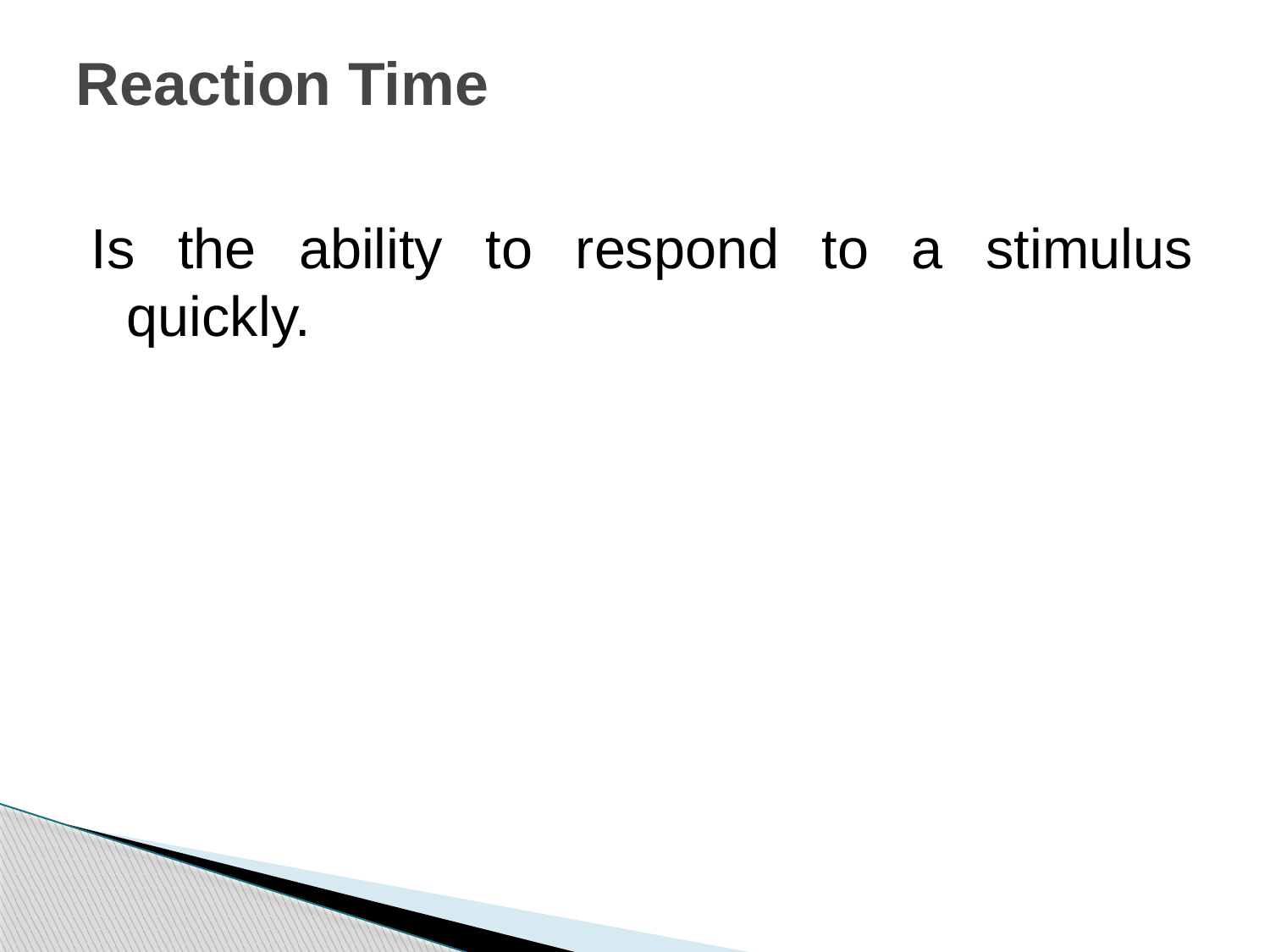

# Reaction Time
Is the ability to respond to a stimulus quickly.